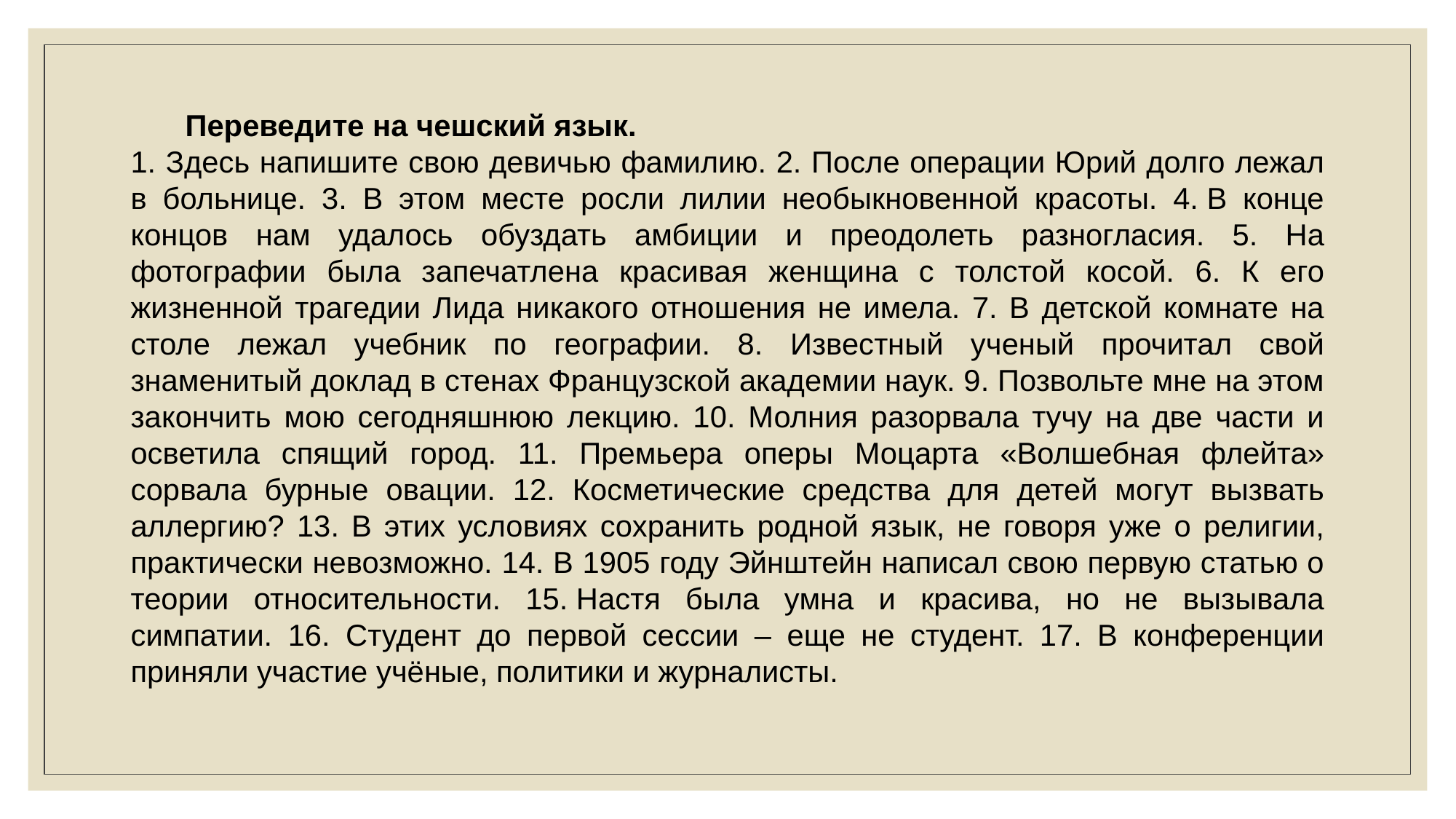

Переведите на чешский язык.
1. Здесь напишите свою девичью фамилию. 2. После операции Юрий долго лежал в больнице. 3. В этом месте росли лилии необыкновенной красоты. 4. В конце концов нам удалось обуздать амбиции и преодолеть разногласия. 5. На фотографии была запечатлена красивая женщина с толстой косой. 6. К его жизненной трагедии Лида никакого отношения не имела. 7. В детской комнате на столе лежал учебник по географии. 8. Известный ученый прочитал свой знаменитый доклад в стенах Французской академии наук. 9. Позвольте мне на этом закончить мою сегодняшнюю лекцию. 10. Молния разорвала тучу на две части и осветила спящий город. 11. Премьера оперы Моцарта «Волшебная флейта» сорвала бурные овации. 12. Косметические средства для детей могут вызвать аллергию? 13. В этих условиях сохранить родной язык, не говоря уже о религии, практически невозможно. 14. В 1905 году Эйнштейн написал свою первую статью о теории относительности. 15. Настя была умна и красива, но не вызывала симпатии. 16. Студент до первой сессии – еще не студент. 17. В конференции приняли участие учёные, политики и журналисты.